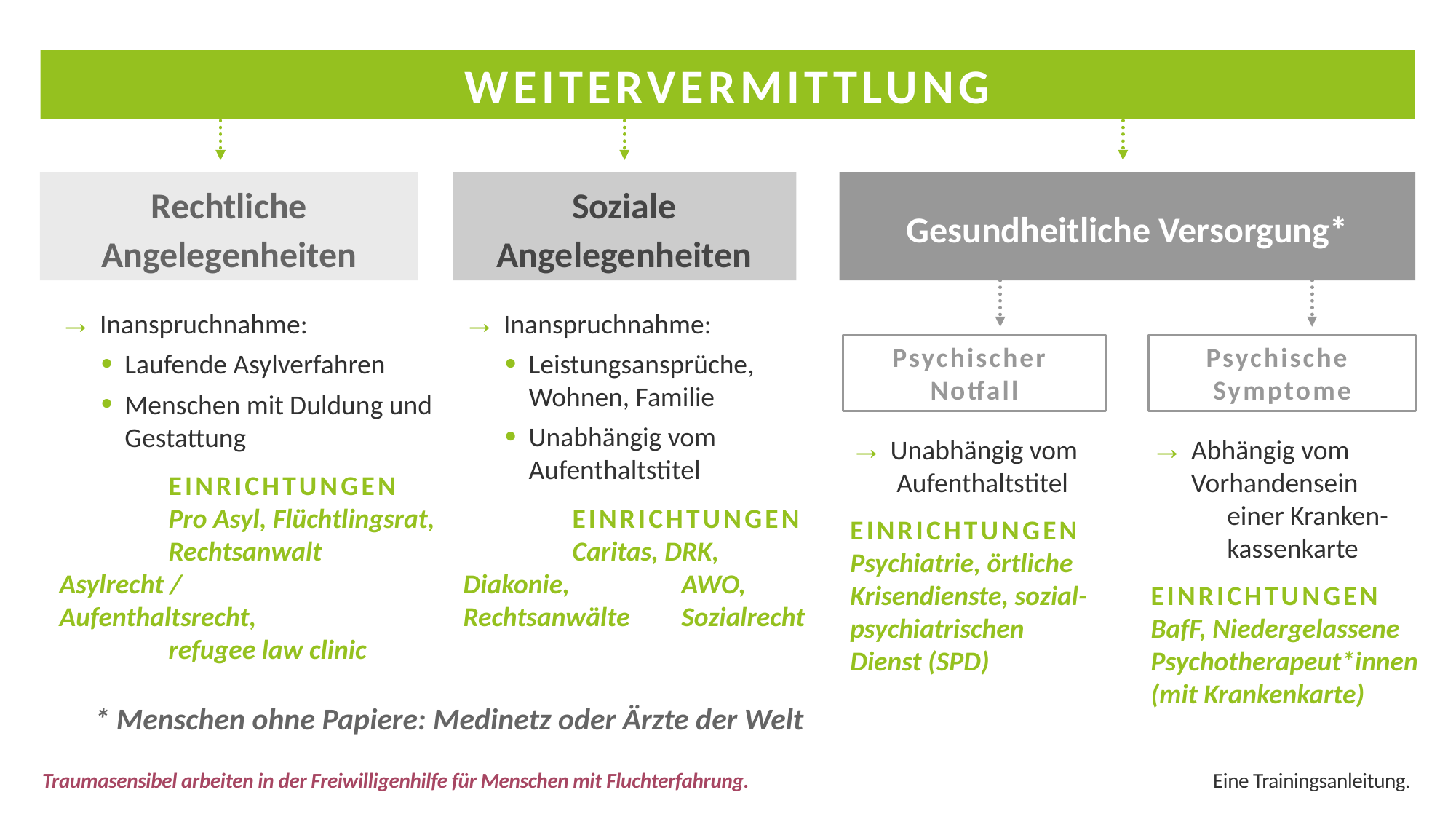

WEITERVERMITTLUNG
# Rechtliche Angelegenheiten
Soziale Angelegenheiten
Gesundheitliche Versorgung*
 Inanspruchnahme:
Leistungsansprüche, Wohnen, Familie
Unabhängig vom Aufenthaltstitel
	EINRICHTUNGEN
	Caritas, DRK, Diakonie, 	AWO, Rechtsanwälte 	Sozialrecht
 Inanspruchnahme:
Laufende Asylverfahren
Menschen mit Duldung und Gestattung
	EINRICHTUNGEN
	Pro Asyl, Flüchtlingsrat,
	Rechtsanwalt Asylrecht / 	Aufenthaltsrecht,
	refugee law clinic

Psychischer
Notfall
Psychische
Symptome
 Unabhängig vom
  Aufenthaltstitel
EINRICHTUNGEN
Psychiatrie, örtliche Krisendienste, sozial-psychiatrischen Dienst (SPD)
 Abhängig vom
 Vorhandensein 	einer Kranken-	kassenkarte
EINRICHTUNGEN
BafF, Niedergelassene Psychotherapeut*innen (mit Krankenkarte)
* Menschen ohne Papiere: Medinetz oder Ärzte der Welt